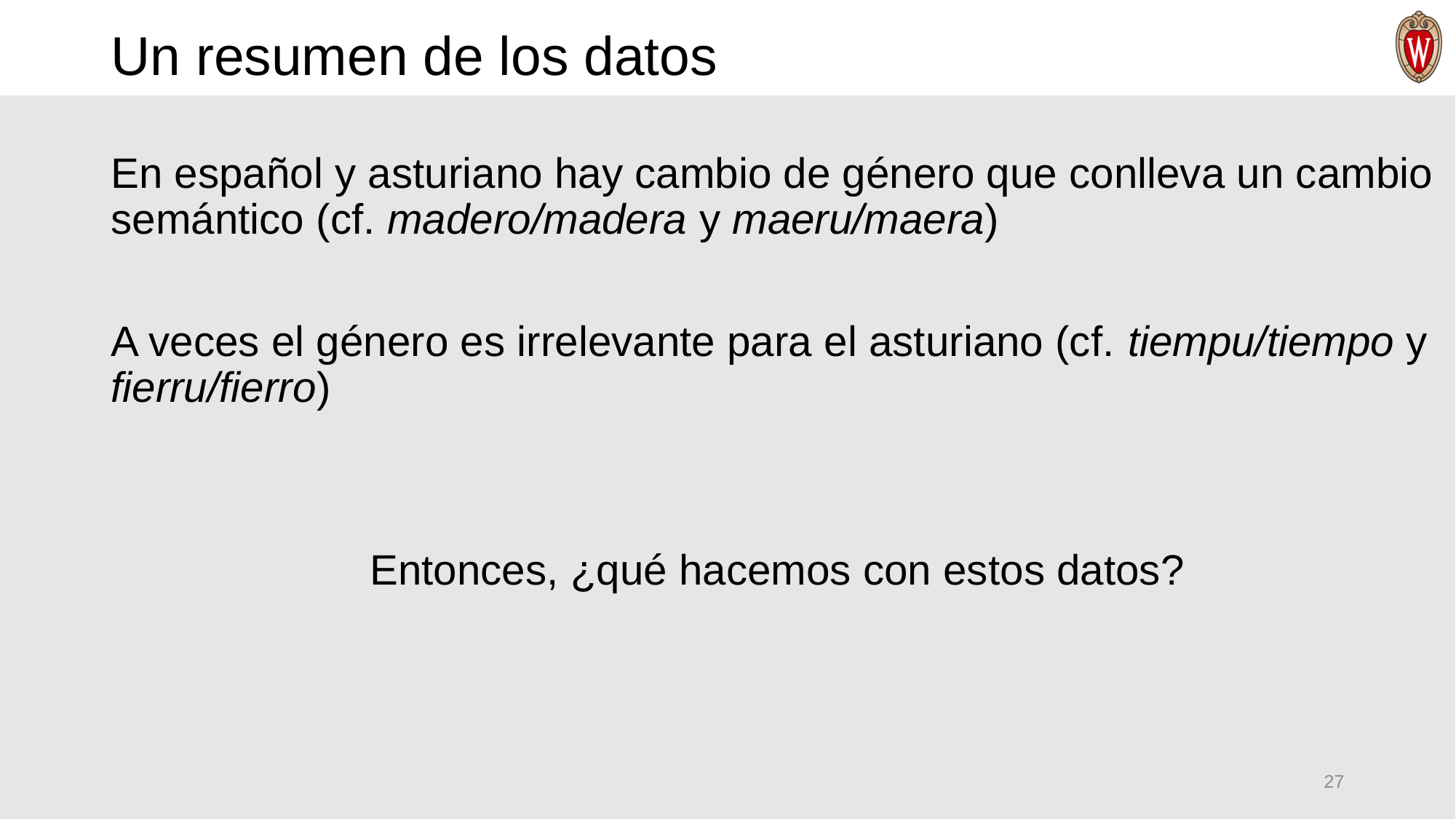

# Un resumen de los datos
En español y asturiano hay cambio de género que conlleva un cambio semántico (cf. madero/madera y maeru/maera)

A veces el género es irrelevante para el asturiano (cf. tiempu/tiempo y fierru/fierro)

Entonces, ¿qué hacemos con estos datos?

27